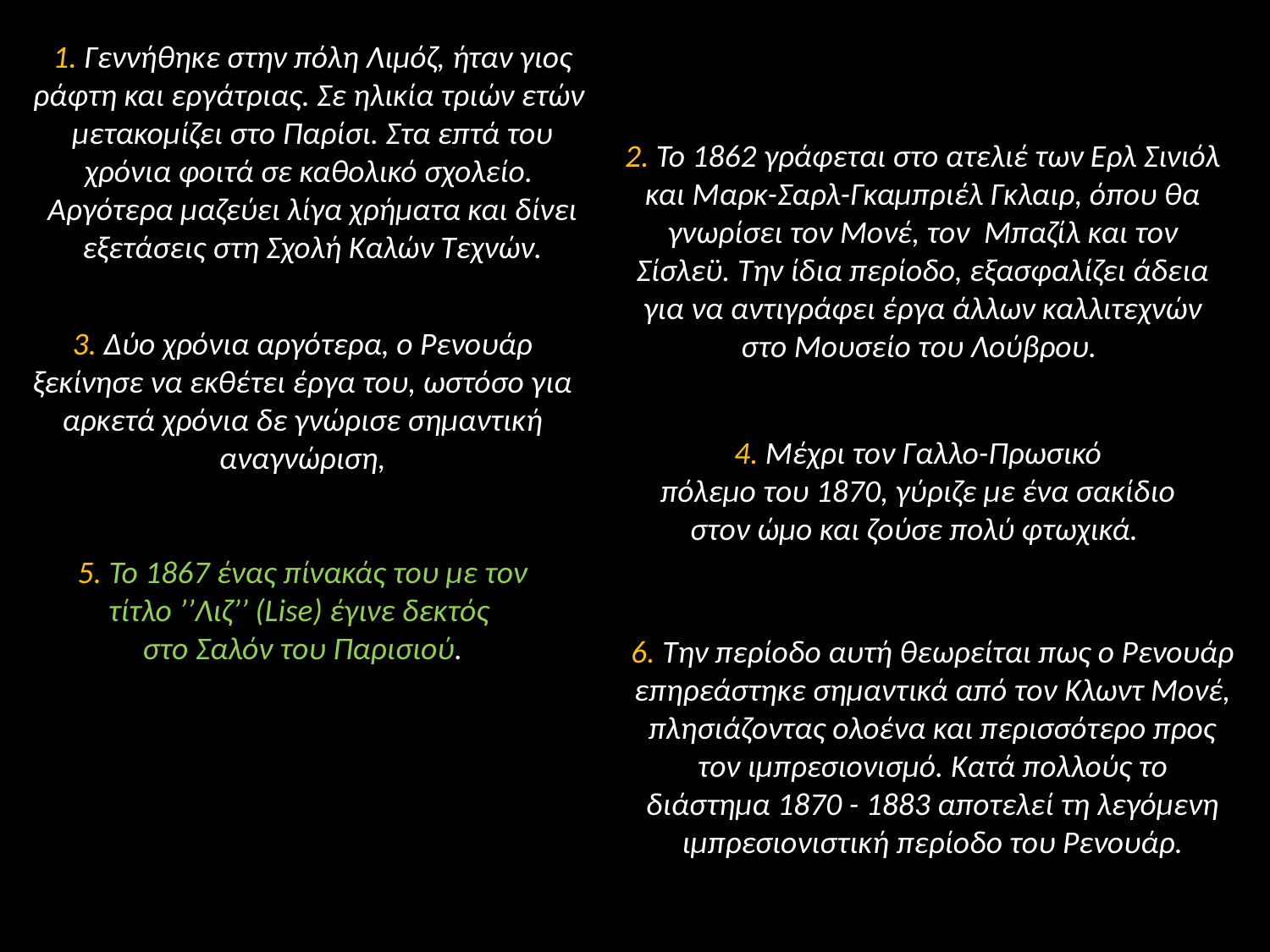

1. Γεννήθηκε στην πόλη Λιμόζ, ήταν γιος ράφτη και εργάτριας. Σε ηλικία τριών ετών  μετακομίζει στο Παρίσι. Στα επτά του χρόνια φοιτά σε καθολικό σχολείο.  Αργότερα μαζεύει λίγα χρήματα και δίνει εξετάσεις στη Σχολή Καλών Τεχνών.
2. Το 1862 γράφεται στο ατελιέ των Ερλ Σινιόλ και Μαρκ-Σαρλ-Γκαμπριέλ Γκλαιρ, όπου θα γνωρίσει τον Μονέ, τον  Μπαζίλ και τον Σίσλεϋ. Την ίδια περίοδο, εξασφαλίζει άδεια για να αντιγράφει έργα άλλων καλλιτεχνών στο Μουσείο του Λούβρου.

3. Δύο χρόνια αργότερα, ο Ρενουάρ ξεκίνησε να εκθέτει έργα του, ωστόσο για αρκετά χρόνια δε γνώρισε σημαντική αναγνώριση,
4. Μέχρι τον Γαλλο-Πρωσικό πόλεμο του 1870, γύριζε με ένα σακίδιο στον ώμο και ζούσε πολύ φτωχικά.
5. Το 1867 ένας πίνακάς του με τον τίτλο ’’Λιζ’’ (Lise) έγινε δεκτός
στο Σαλόν του Παρισιού.
6. Την περίοδο αυτή θεωρείται πως ο Ρενουάρ επηρεάστηκε σημαντικά από τον Κλωντ Μονέ, πλησιάζοντας ολοένα και περισσότερο προς τον ιμπρεσιονισμό. Κατά πολλούς το διάστημα 1870 - 1883 αποτελεί τη λεγόμενη ιμπρεσιονιστική περίοδο του Ρενουάρ.